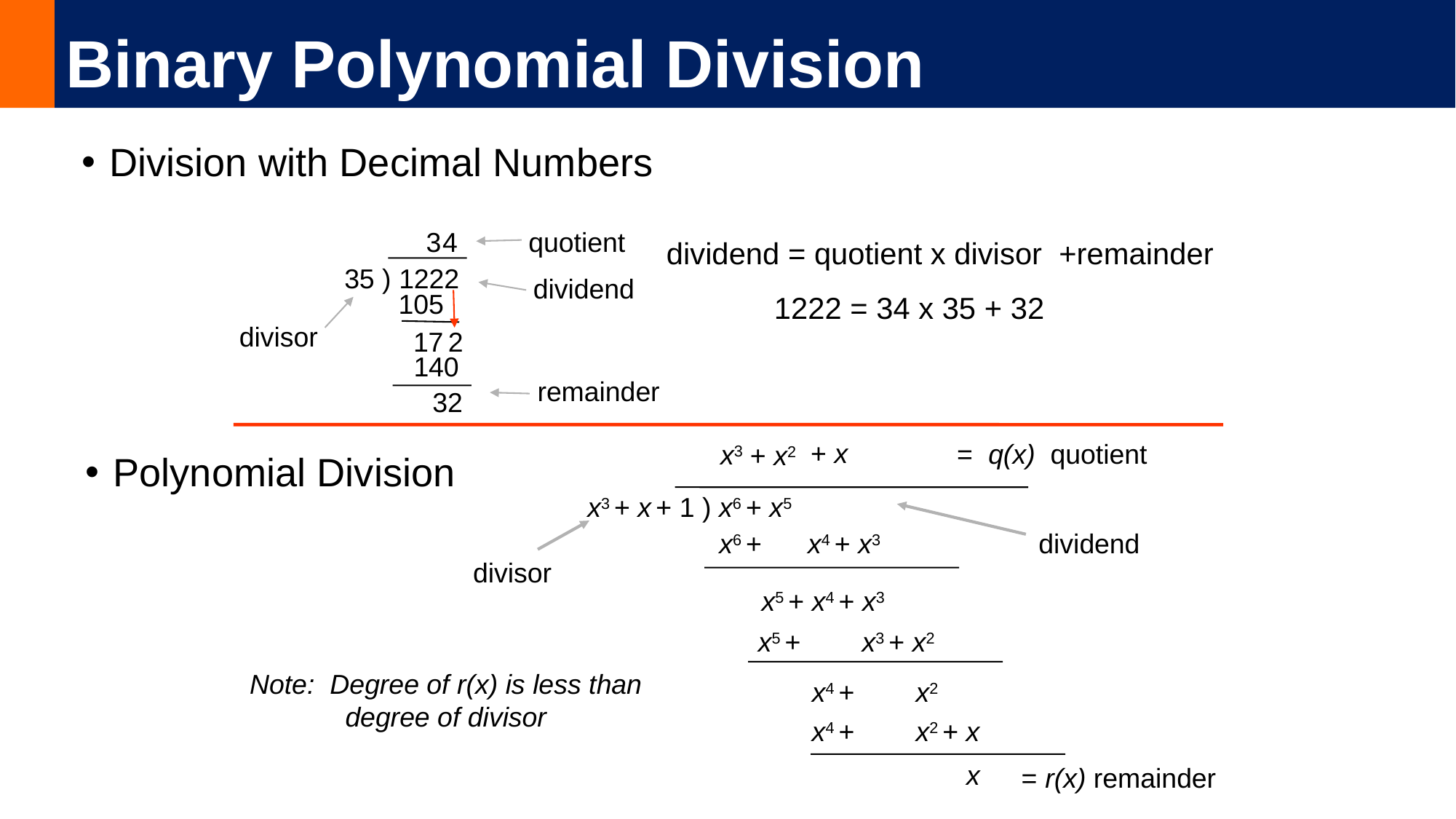

# Binary Polynomial Division
Division with Decimal Numbers
4
3
quotient
dividend = quotient x divisor  +remainder

35 ) 1222

dividend
105

1222 = 34 x 35 + 32

divisor
2
17

140
remainder

32

+ x
=  q(x)  quotient
x3
+ x2
x3 + x + 1 ) x6 + x5

x6 +      x4 + x3
dividend
divisor

x5 + x4 + x3
x5 +        x3 + x2

x4 +        x2
x4 +        x2 + x
x

= r(x) remainder
Polynomial Division

Note:  Degree of r(x) is less than degree of divisor